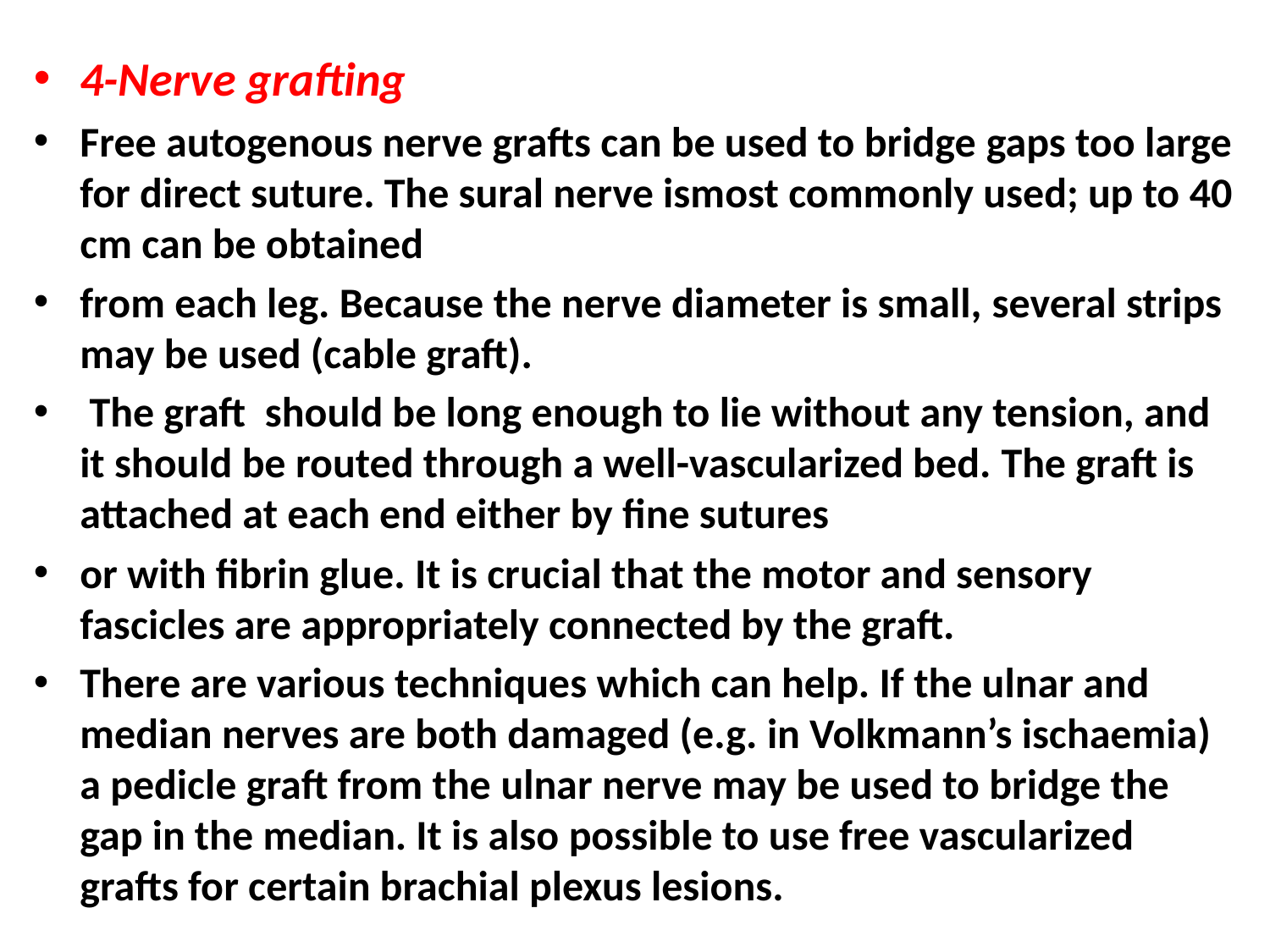

#
4-Nerve grafting
Free autogenous nerve grafts can be used to bridge gaps too large for direct suture. The sural nerve ismost commonly used; up to 40 cm can be obtained
from each leg. Because the nerve diameter is small, several strips may be used (cable graft).
 The graft  should be long enough to lie without any tension, and it should be routed through a well-vascularized bed. The graft is attached at each end either by fine sutures
or with fibrin glue. It is crucial that the motor and sensory fascicles are appropriately connected by the graft.
There are various techniques which can help. If the ulnar and median nerves are both damaged (e.g. in Volkmann’s ischaemia) a pedicle graft from the ulnar nerve may be used to bridge the gap in the median. It is also possible to use free vascularized grafts for certain brachial plexus lesions.